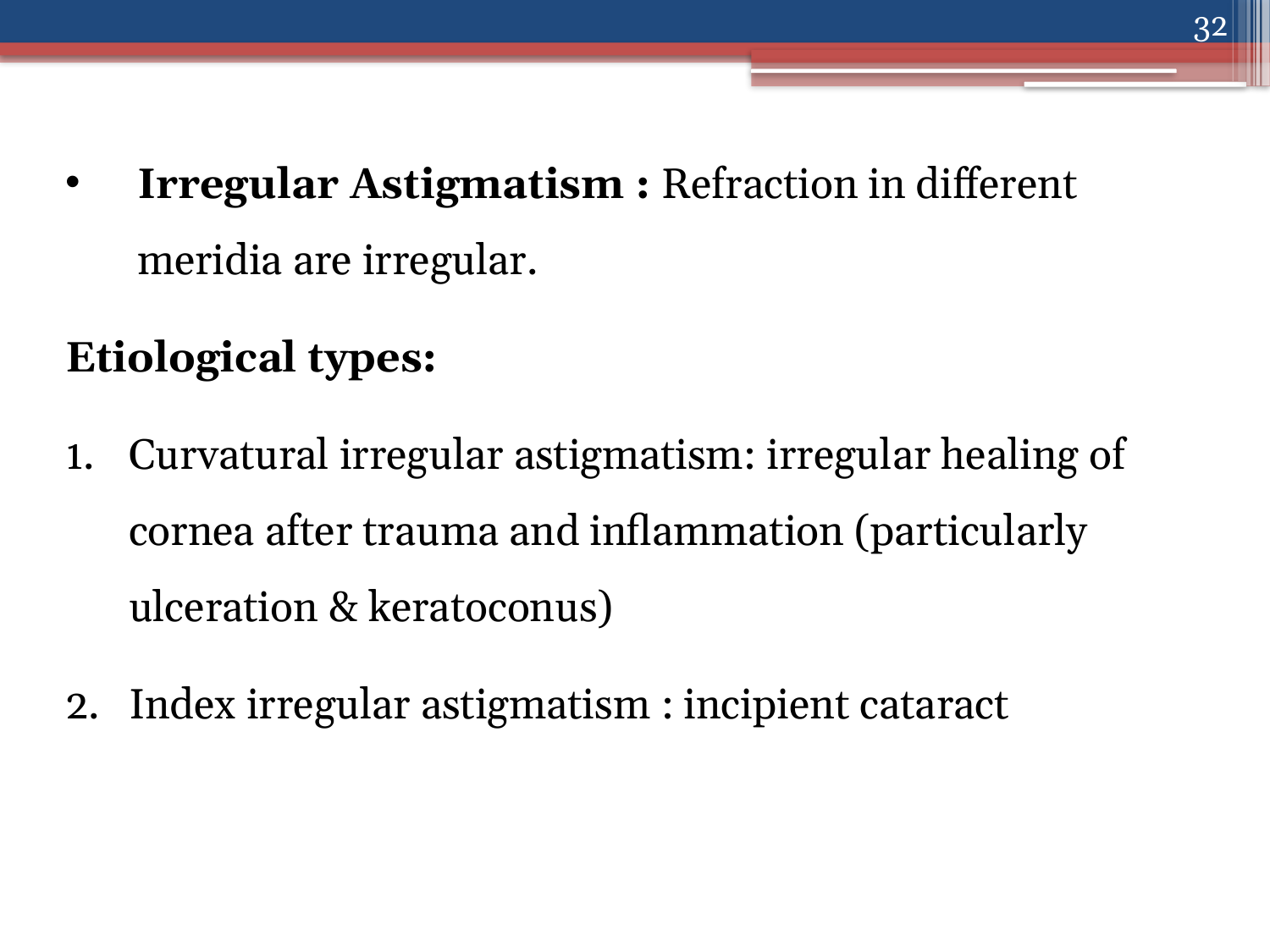

32
Irregular Astigmatism : Refraction in different meridia are irregular.
Etiological types:
Curvatural irregular astigmatism: irregular healing of cornea after trauma and inflammation (particularly ulceration & keratoconus)
Index irregular astigmatism : incipient cataract